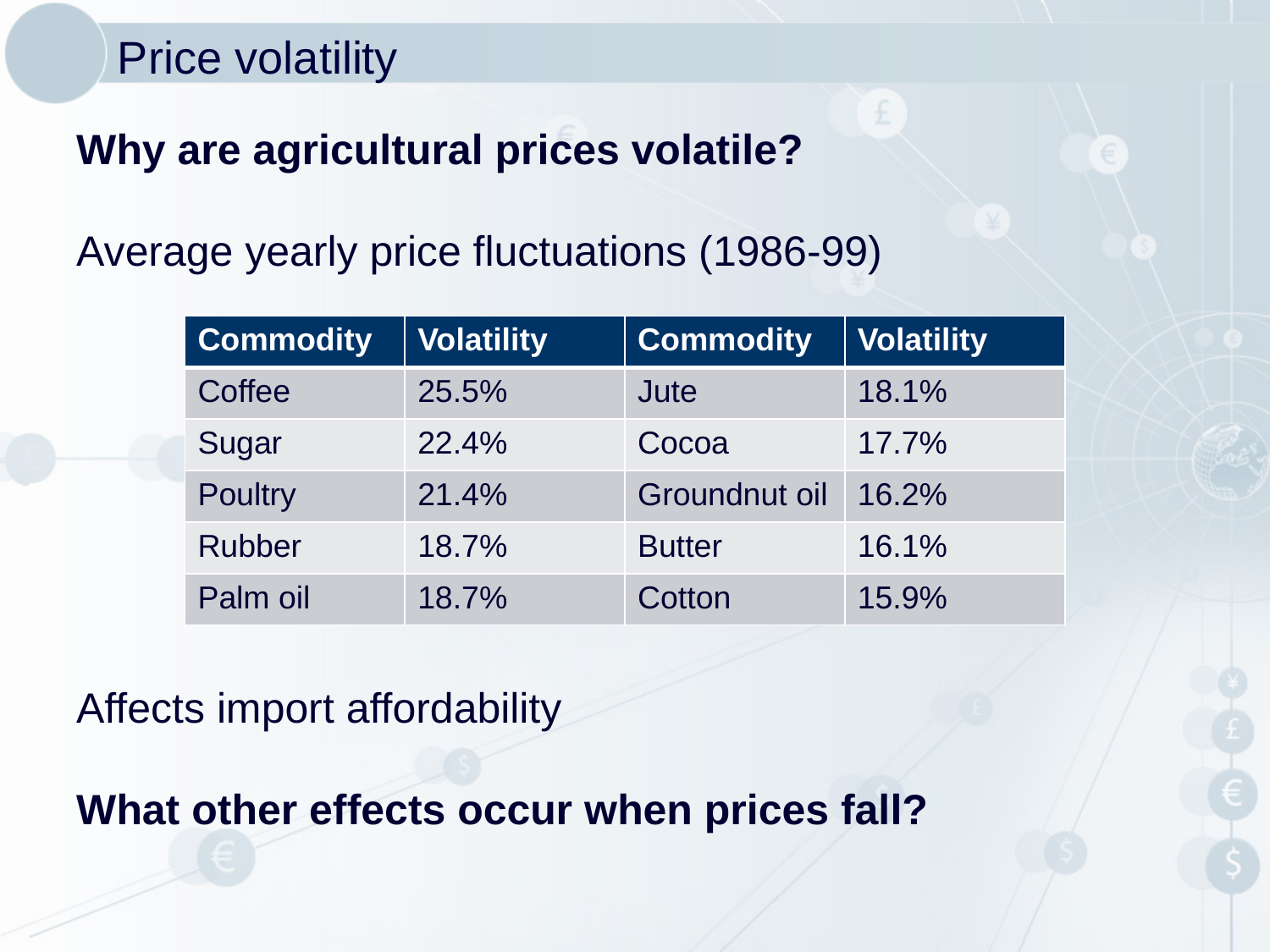

# Price volatility

Why are agricultural prices volatile?

Average yearly price fluctuations (1986-99)

Affects import affordability

What other effects occur when prices fall?

| Commodity | Volatility | Commodity | Volatility |
| --- | --- | --- | --- |
| Coffee | 25.5% | Jute | 18.1% |
| Sugar | 22.4% | Cocoa | 17.7% |
| Poultry | 21.4% | Groundnut oil | 16.2% |
| Rubber | 18.7% | Butter | 16.1% |
| Palm oil | 18.7% | Cotton | 15.9% |